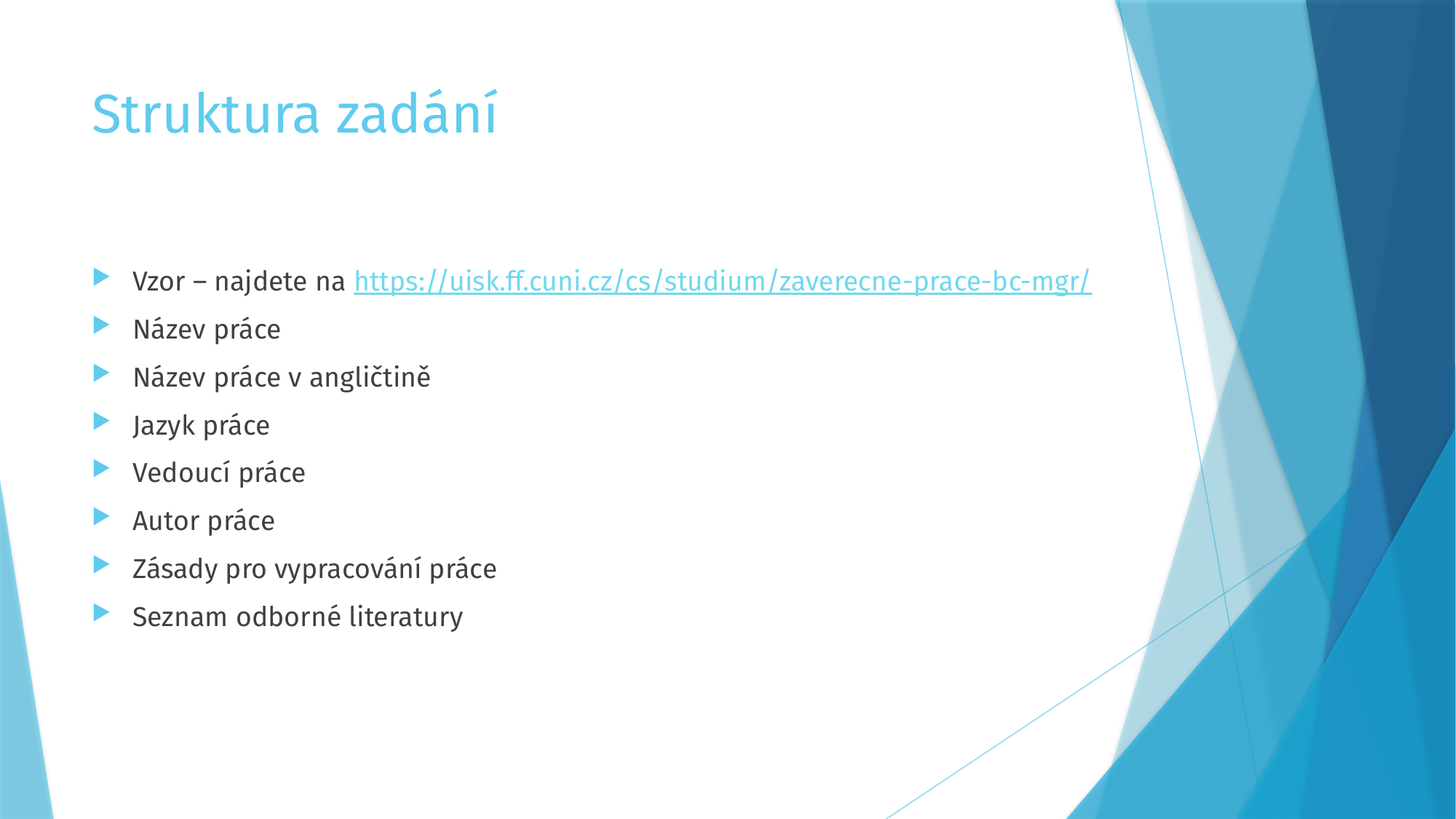

# Struktura zadání
Vzor – najdete na https://uisk.ff.cuni.cz/cs/studium/zaverecne-prace-bc-mgr/
Název práce
Název práce v angličtině
Jazyk práce
Vedoucí práce
Autor práce
Zásady pro vypracování práce
Seznam odborné literatury